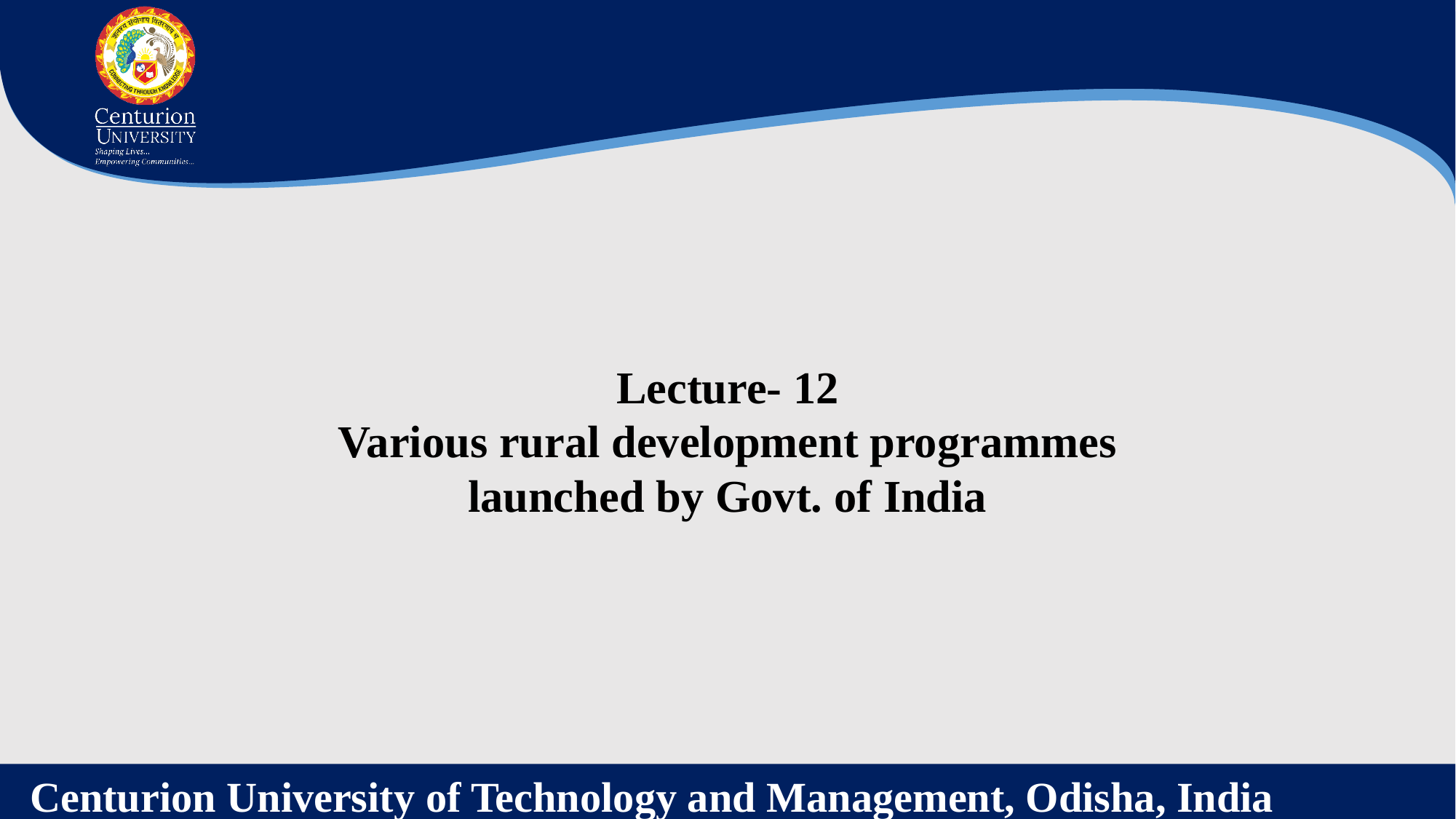

Lecture- 12
Various rural development programmes launched by Govt. of India